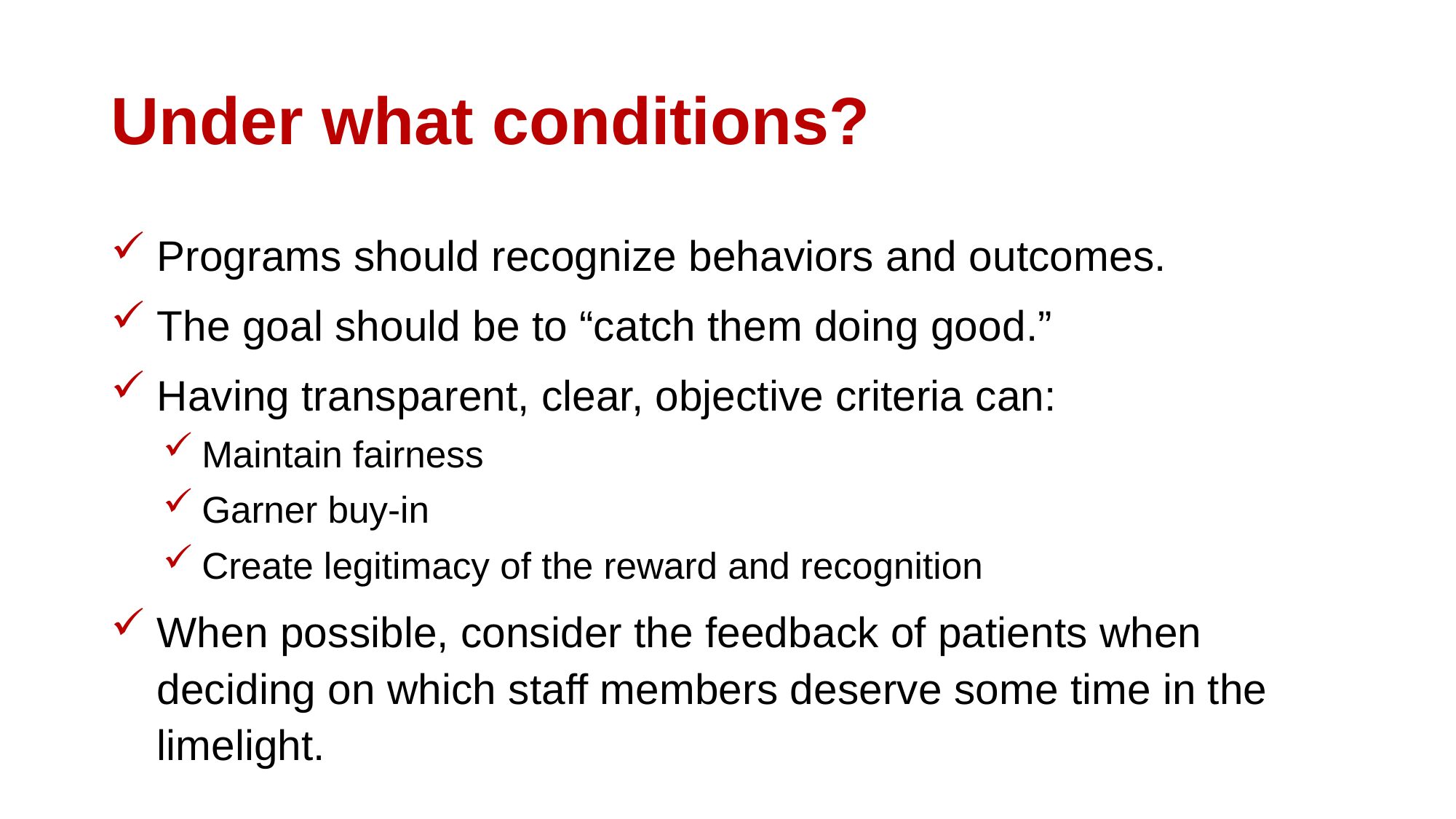

# Under what conditions?
Programs should recognize behaviors and outcomes.
The goal should be to “catch them doing good.”
Having transparent, clear, objective criteria can:
Maintain fairness
Garner buy-in
Create legitimacy of the reward and recognition
When possible, consider the feedback of patients when deciding on which staff members deserve some time in the limelight.